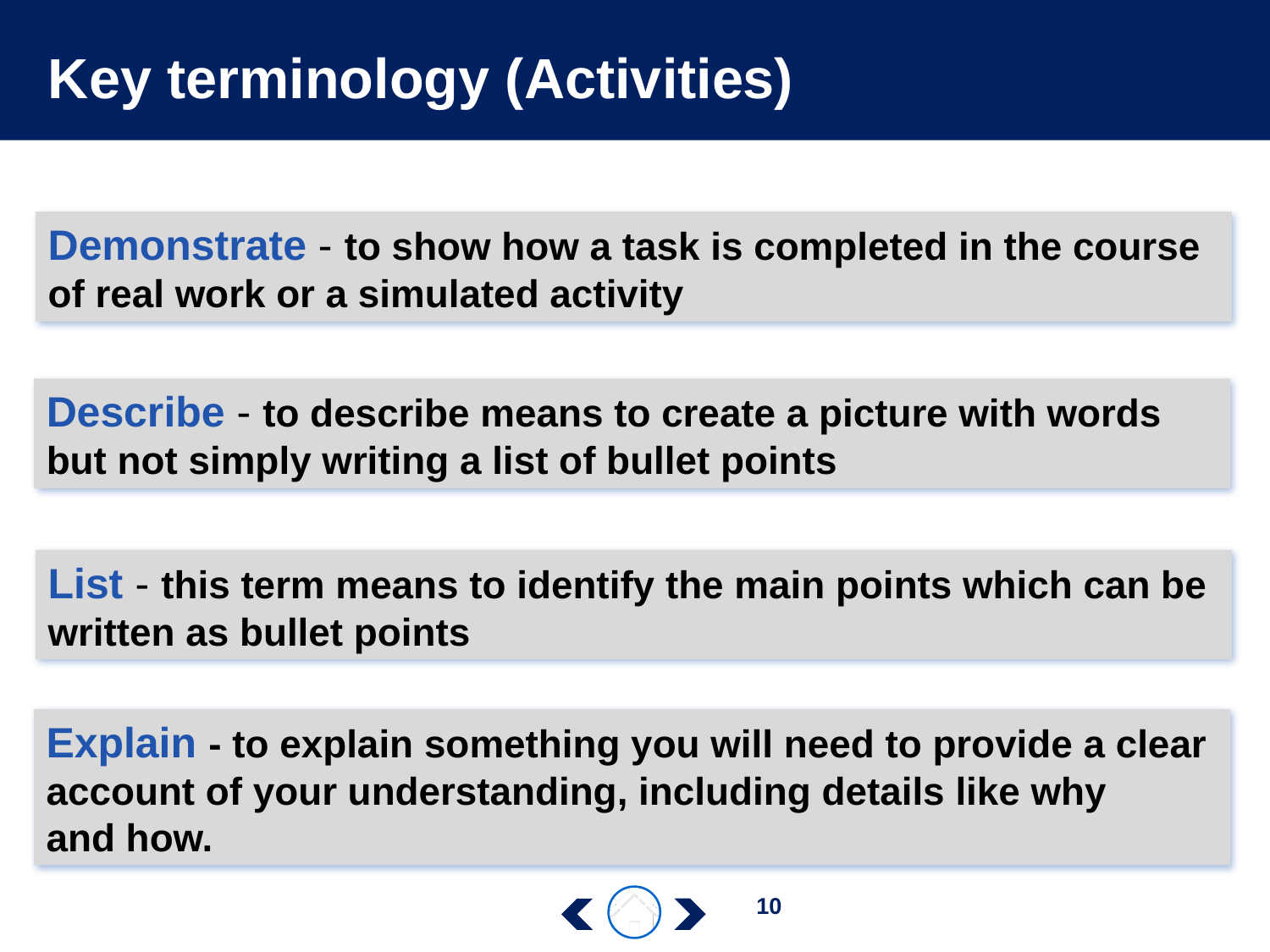

# Key terminology (Activities)
Demonstrate - to show how a task is completed in the course of real work or a simulated activity
Describe - to describe means to create a picture with words but not simply writing a list of bullet points
List - this term means to identify the main points which can be written as bullet points
Explain - to explain something you will need to provide a clear account of your understanding, including details like why
and how.